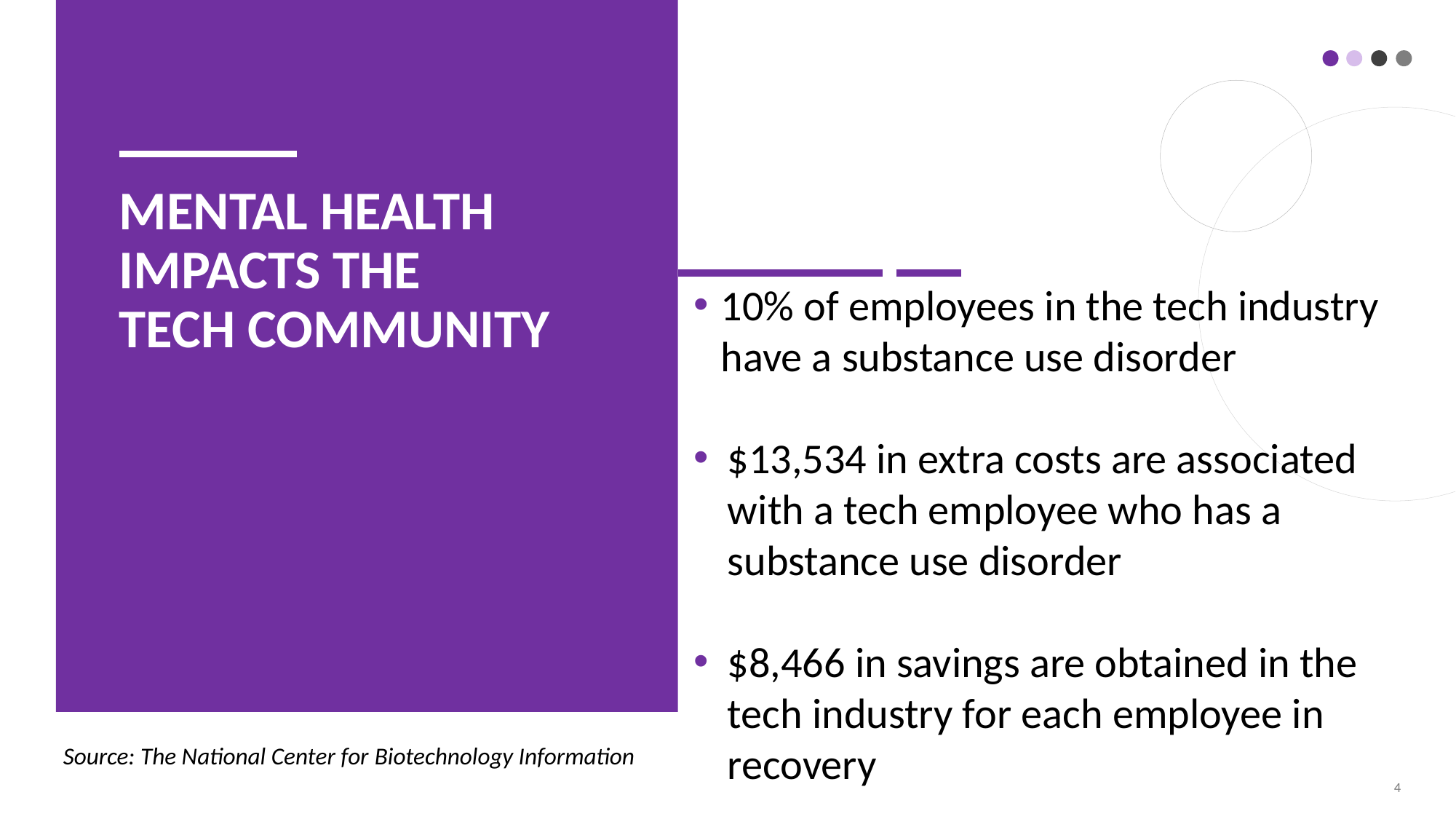

# mental health impacts the Tech community
10% of employees in the tech industry have a substance use disorder

$13,534 in extra costs are associated with a tech employee who has a substance use disorder

$8,466 in savings are obtained in the tech industry for each employee in recovery

Source: The National Center for Biotechnology Information
4